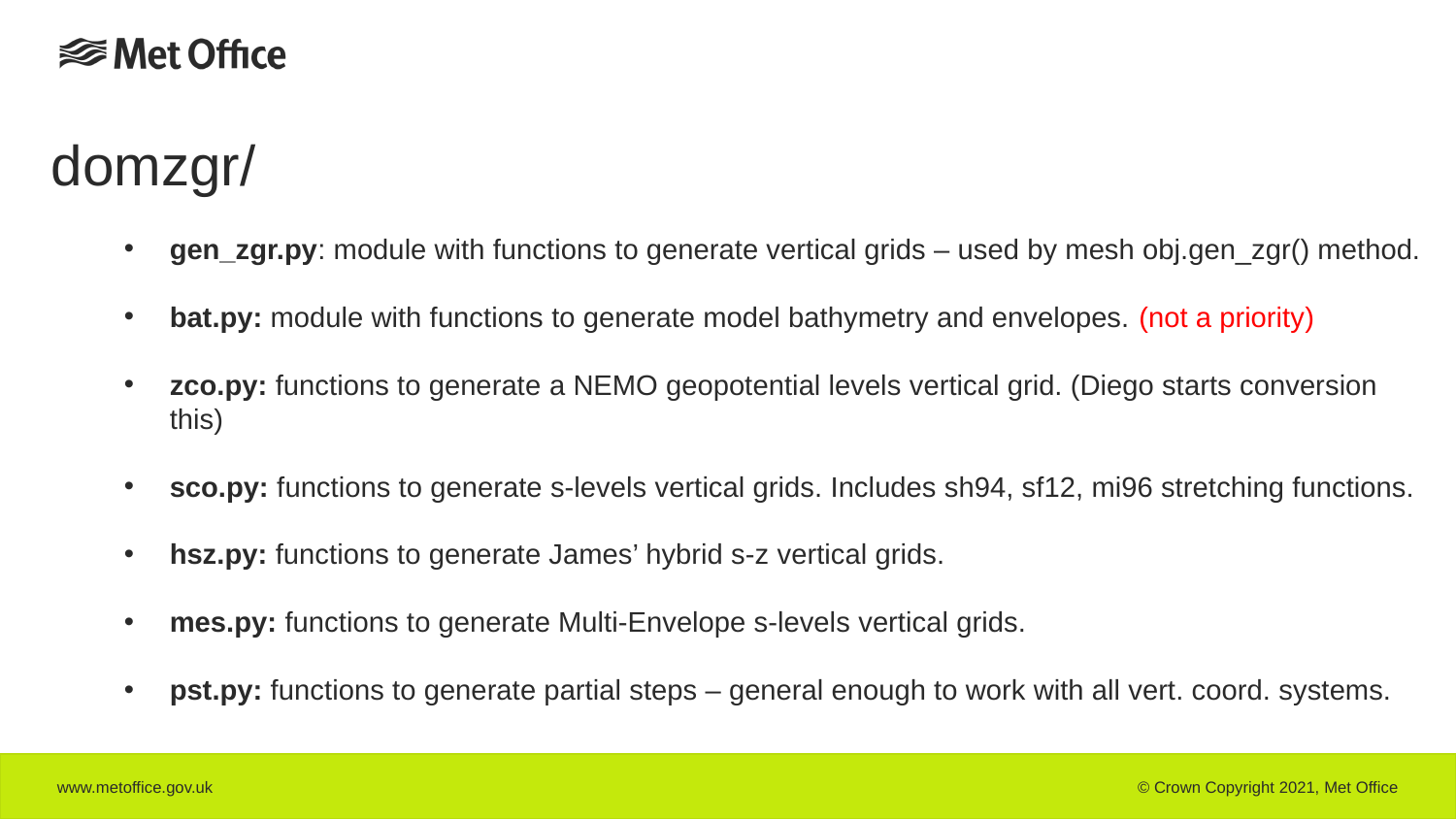

domzgr/

gen_zgr.py: module with functions to generate vertical grids – used by mesh obj.gen_zgr() method.

bat.py: module with functions to generate model bathymetry and envelopes. (not a priority)

zco.py: functions to generate a NEMO geopotential levels vertical grid. (Diego starts conversion this)

sco.py: functions to generate s-levels vertical grids. Includes sh94, sf12, mi96 stretching functions.

hsz.py: functions to generate James’ hybrid s-z vertical grids.

mes.py: functions to generate Multi-Envelope s-levels vertical grids.

pst.py: functions to generate partial steps – general enough to work with all vert. coord. systems.